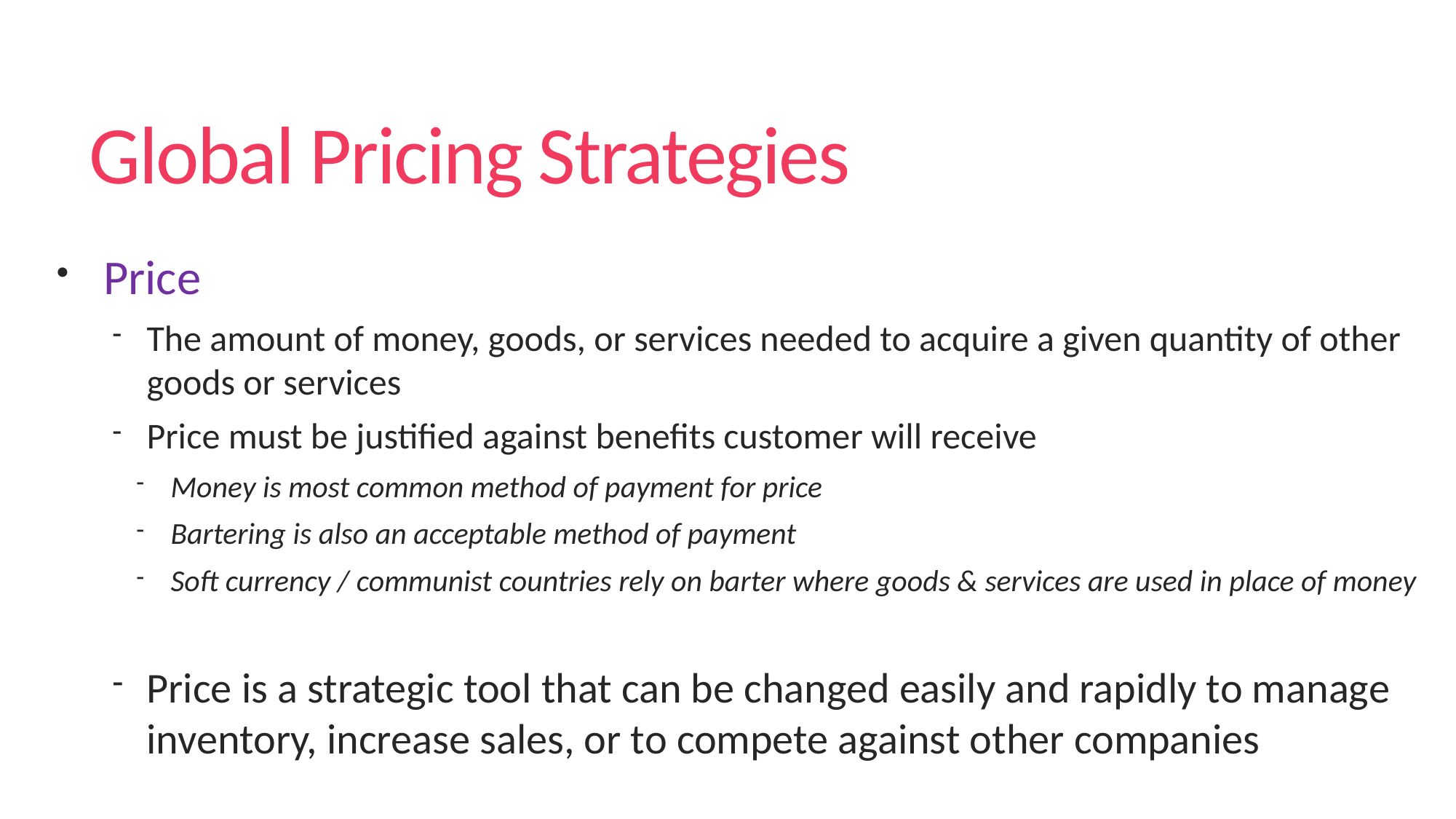

# Global Pricing Strategies
 Price
The amount of money, goods, or services needed to acquire a given quantity of other goods or services
Price must be justified against benefits customer will receive
Money is most common method of payment for price
Bartering is also an acceptable method of payment
Soft currency / communist countries rely on barter where goods & services are used in place of money

Price is a strategic tool that can be changed easily and rapidly to manage inventory, increase sales, or to compete against other companies